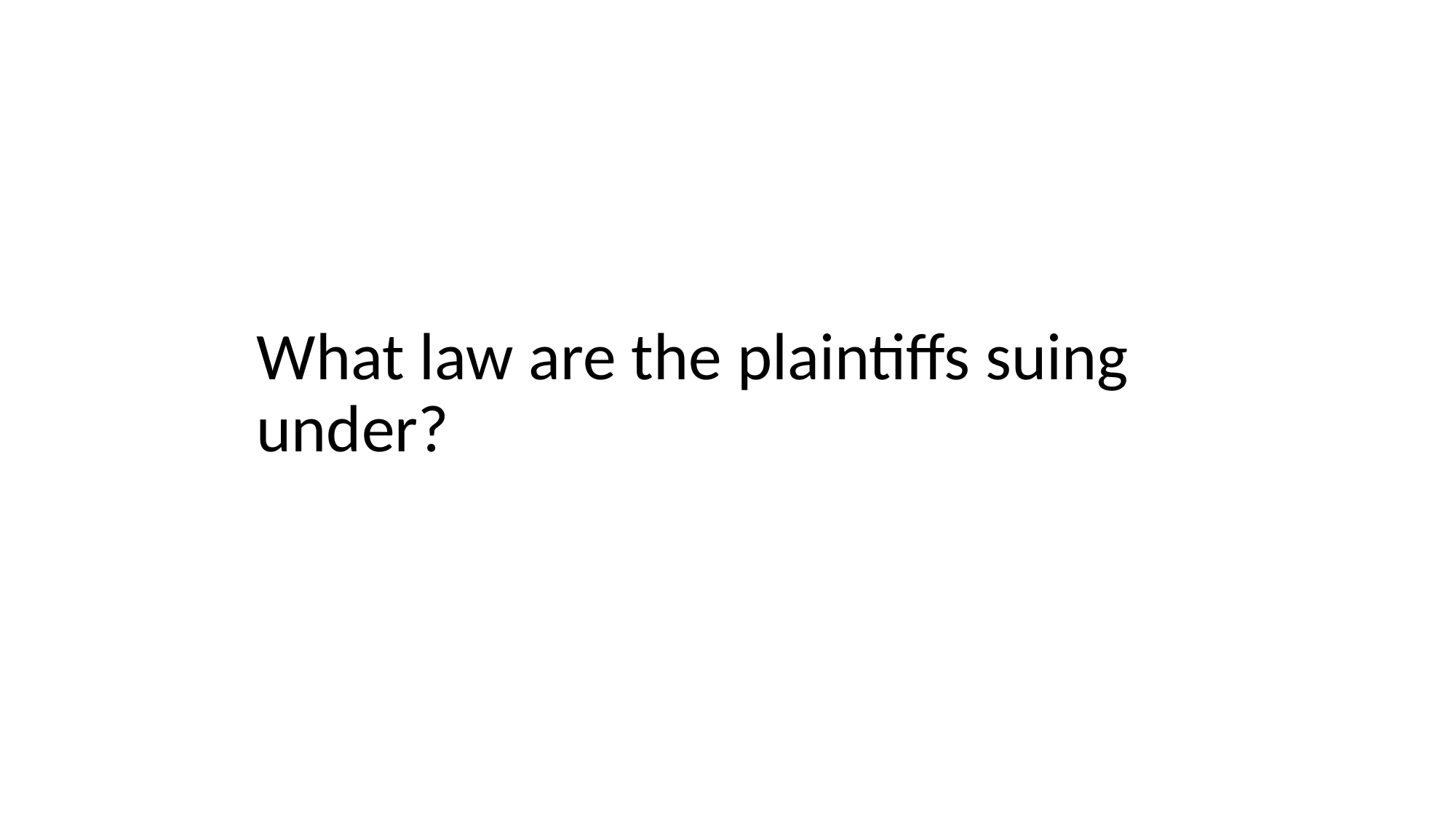

# What law are the plaintiffs suing under?